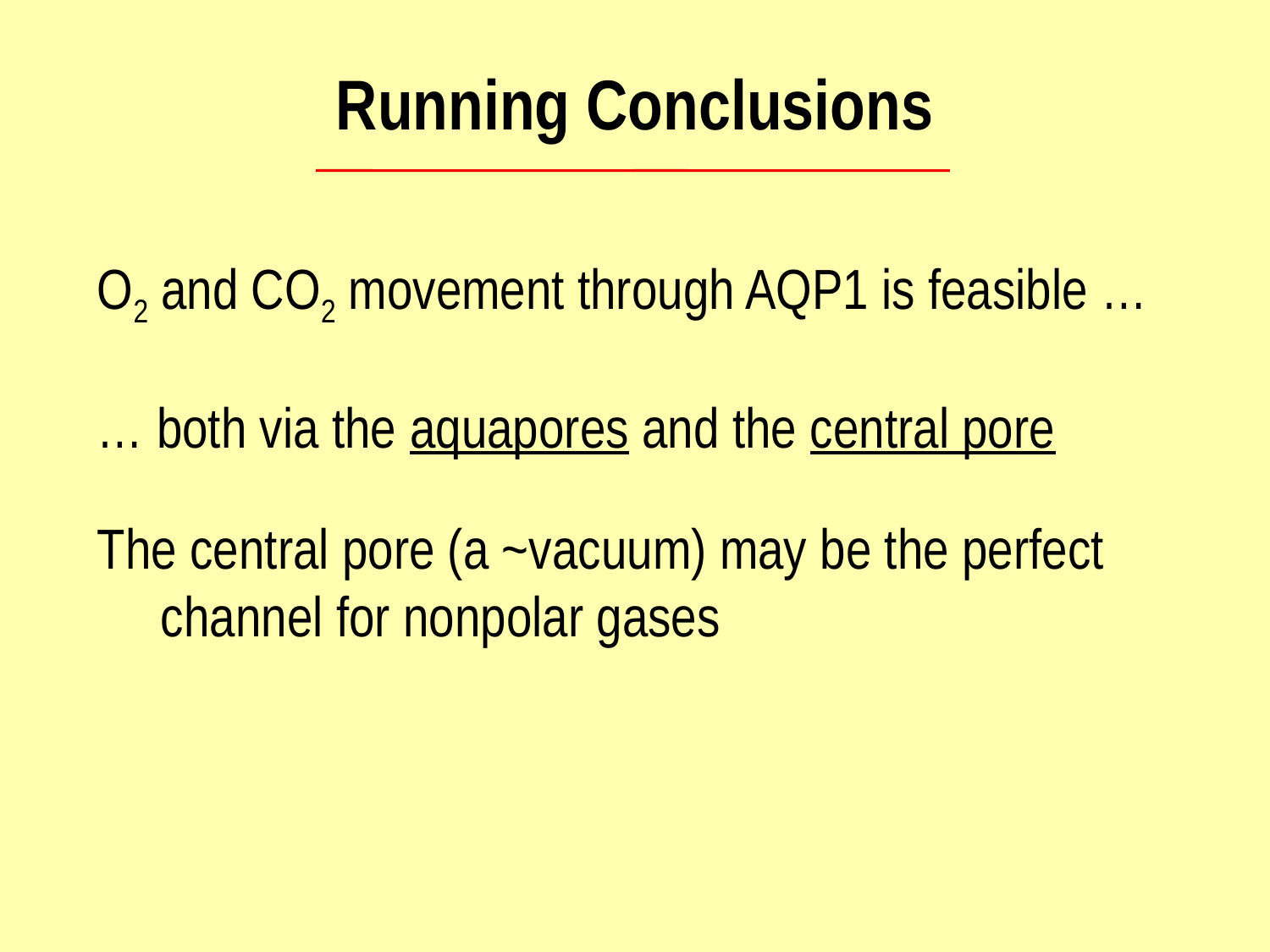

Running Conclusions

O2 and CO2 movement through AQP1 is feasible …
… both via the aquapores and the central pore
The central pore (a ~vacuum) may be the perfect channel for nonpolar gases